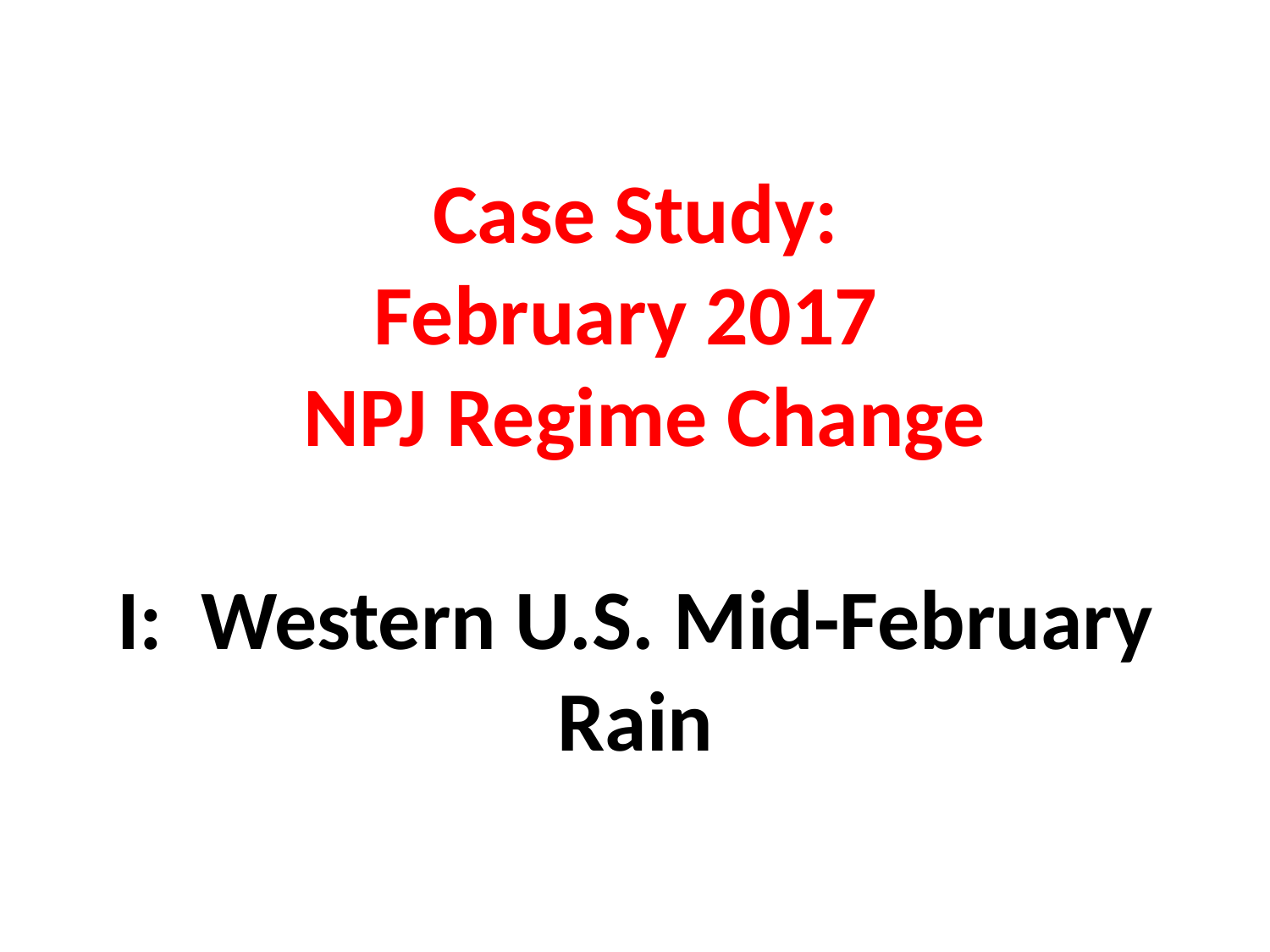

Case Study:
February 2017
 NPJ Regime Change

I:  Western U.S. Mid-February Rain